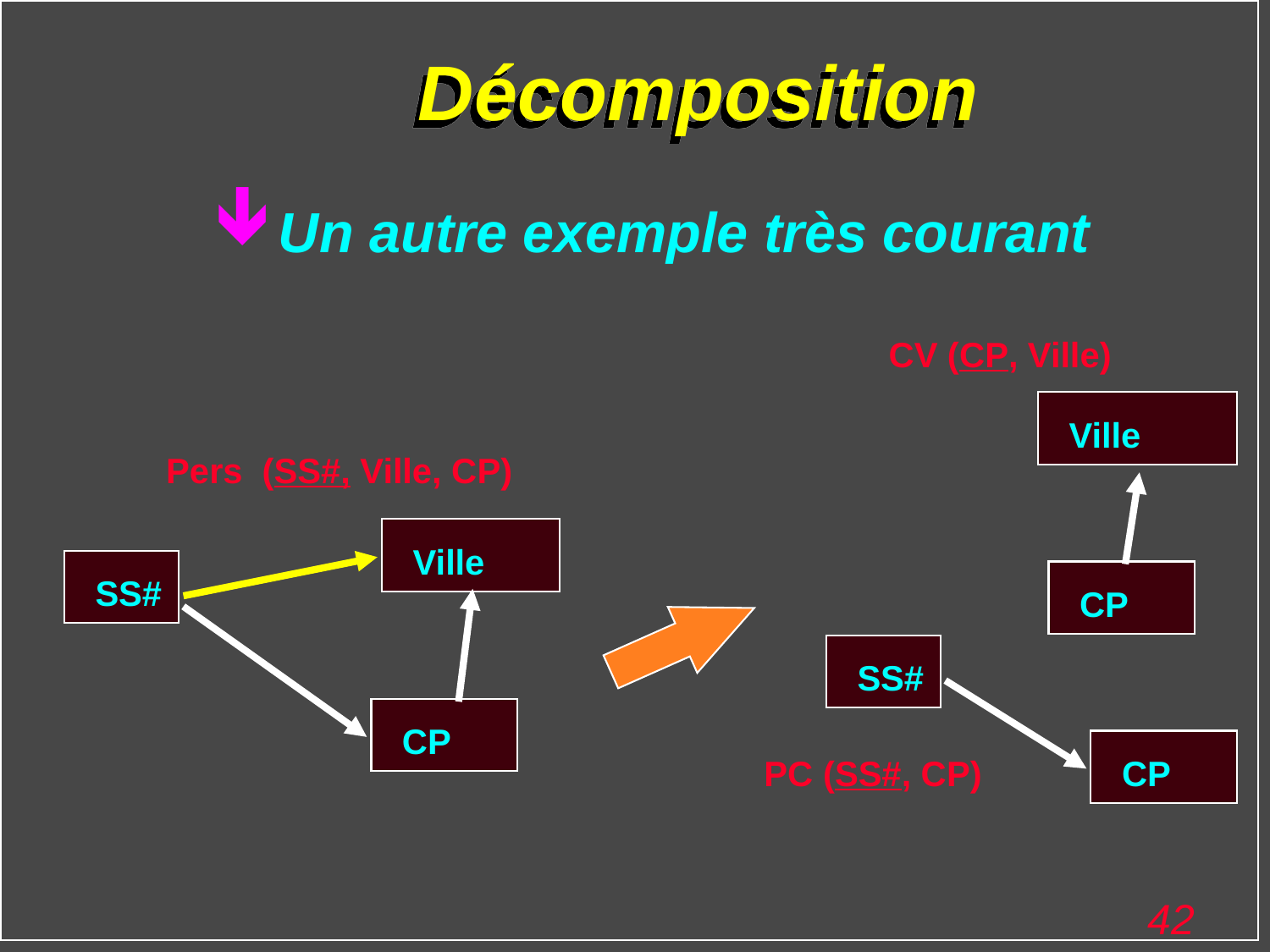

# Décomposition
Un autre exemple très courant
CV (CP, Ville)

Ville
Pers  (SS#, Ville, CP)

Ville

SS#
CP

SS#

PC (SS#, CP)
CP

CP